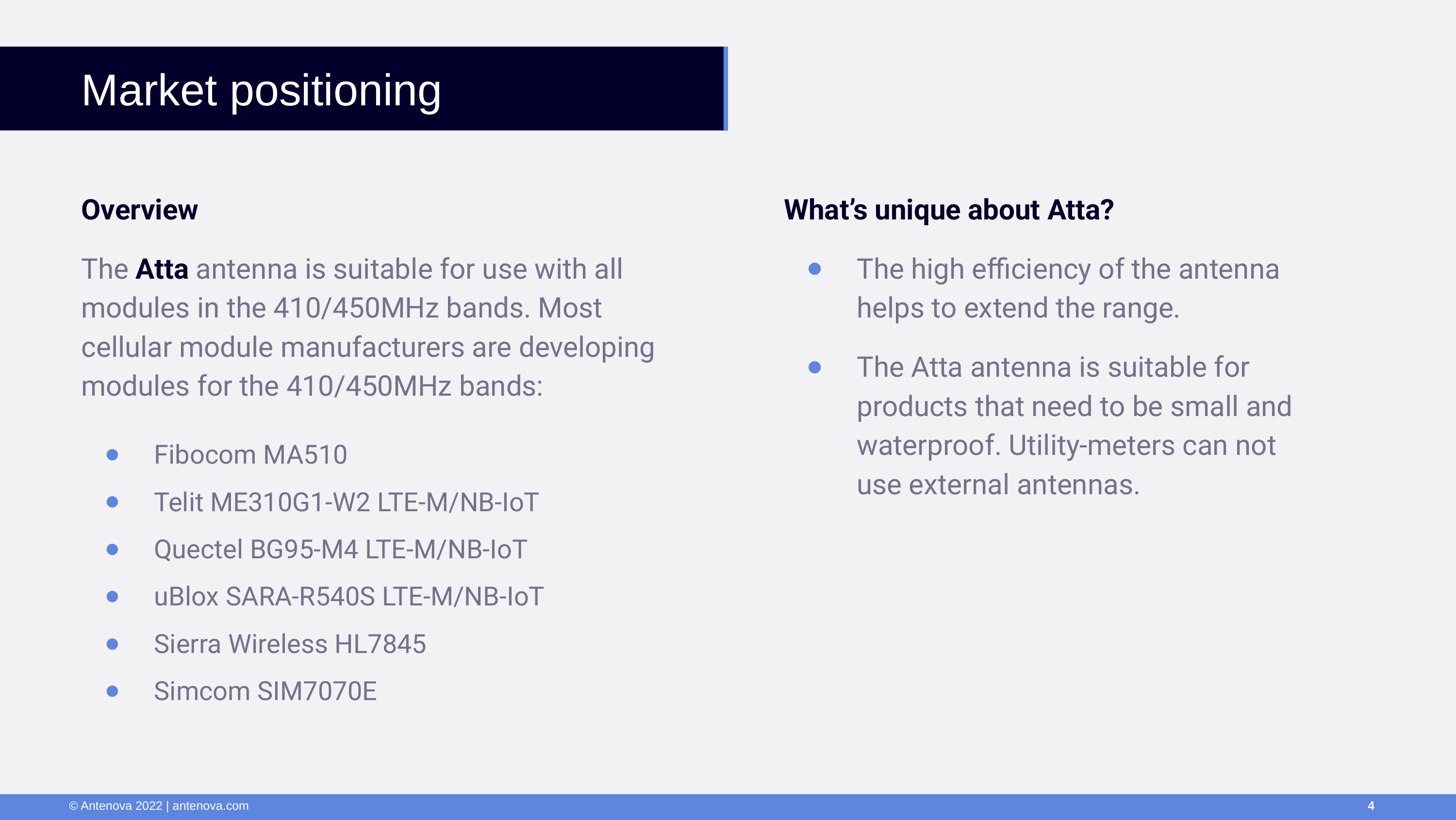

# Market positioning

Overview
The Atta antenna is suitable for use with all modules in the 410/450MHz bands. Most cellular module manufacturers are developing modules for the 410/450MHz bands:
Fibocom MA510
Telit ME310G1-W2 LTE-M/NB-IoT
Quectel BG95-M4 LTE-M/NB-IoT
uBlox SARA-R540S LTE-M/NB-IoT
Sierra Wireless HL7845
Simcom SIM7070E
What’s unique about Atta?
The high efficiency of the antenna helps to extend the range.
The Atta antenna is suitable for products that need to be small and waterproof. Utility-meters can not use external antennas.